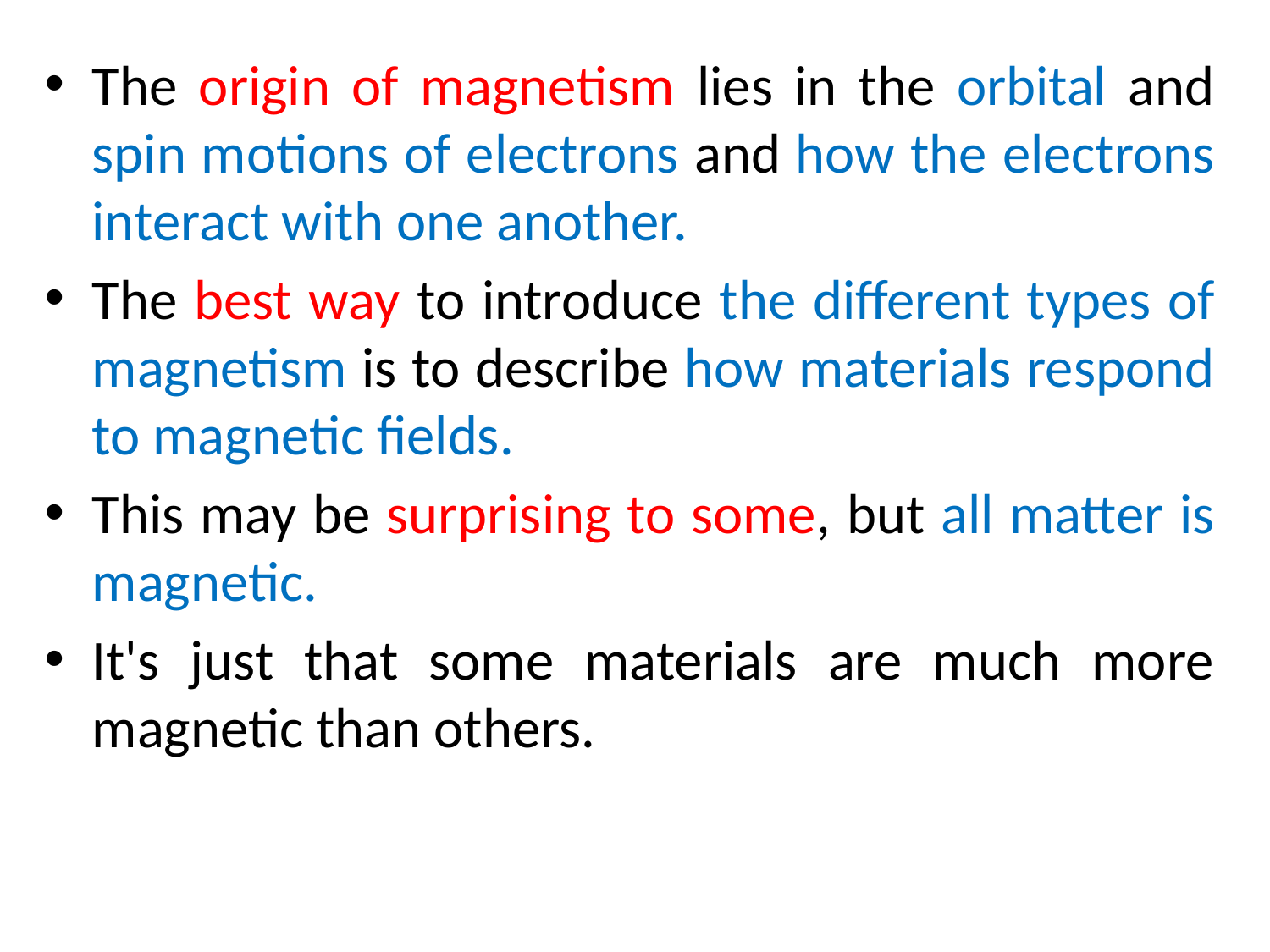

The origin of magnetism lies in the orbital and spin motions of electrons and how the electrons interact with one another.
The best way to introduce the different types of magnetism is to describe how materials respond to magnetic fields.
This may be surprising to some, but all matter is magnetic.
It's just that some materials are much more magnetic than others.